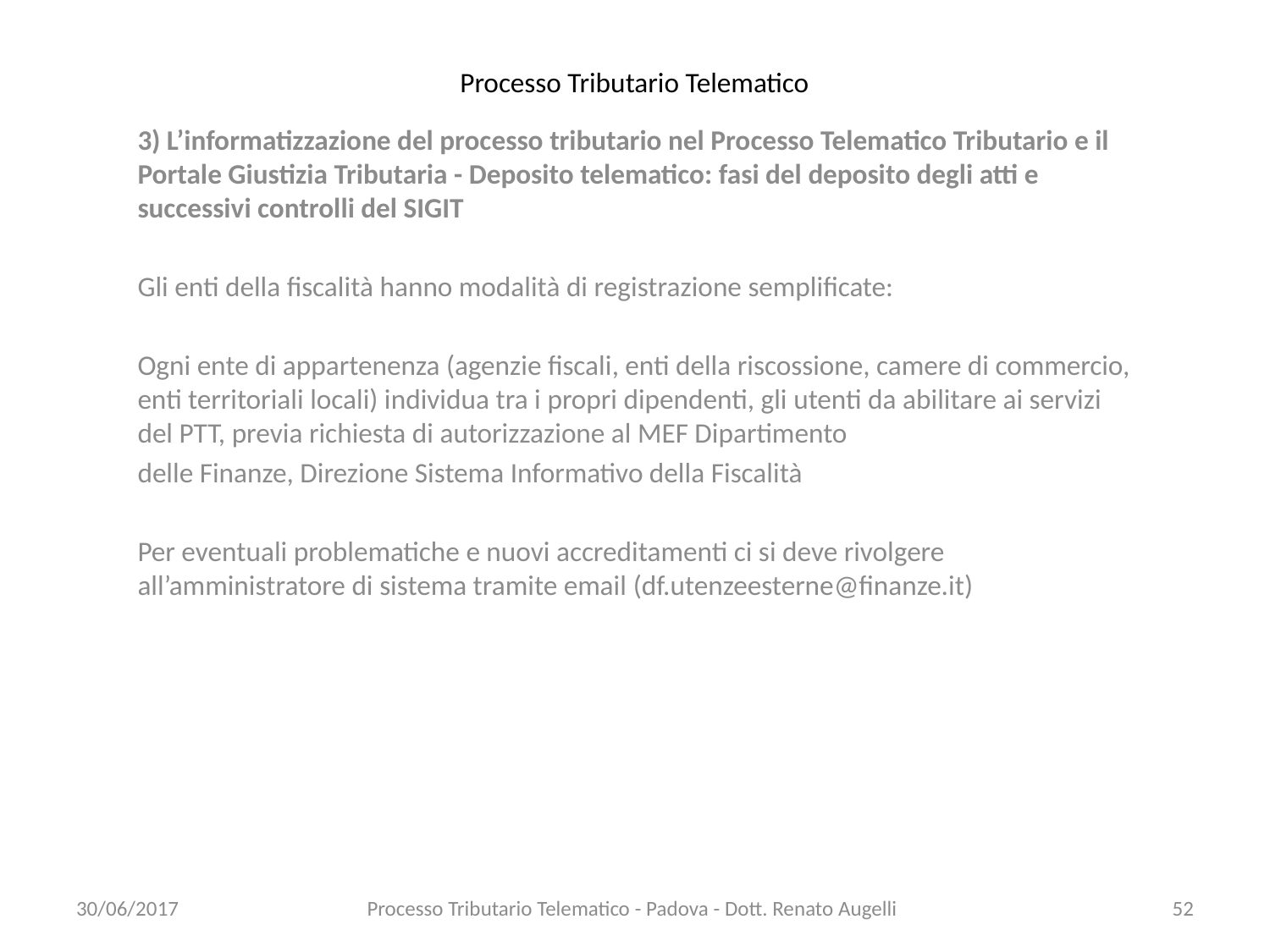

# Processo Tributario Telematico
3) L’informatizzazione del processo tributario nel Processo Telematico Tributario e il Portale Giustizia Tributaria - Deposito telematico: fasi del deposito degli atti e successivi controlli del SIGIT

Gli enti della fiscalità hanno modalità di registrazione semplificate:

Ogni ente di appartenenza (agenzie fiscali, enti della riscossione, camere di commercio, enti territoriali locali) individua tra i propri dipendenti, gli utenti da abilitare ai servizi del PTT, previa richiesta di autorizzazione al MEF Dipartimento
delle Finanze, Direzione Sistema Informativo della Fiscalità

Per eventuali problematiche e nuovi accreditamenti ci si deve rivolgere all’amministratore di sistema tramite email (df.utenzeesterne@finanze.it)
30/06/2017
Processo Tributario Telematico - Padova - Dott. Renato Augelli
52